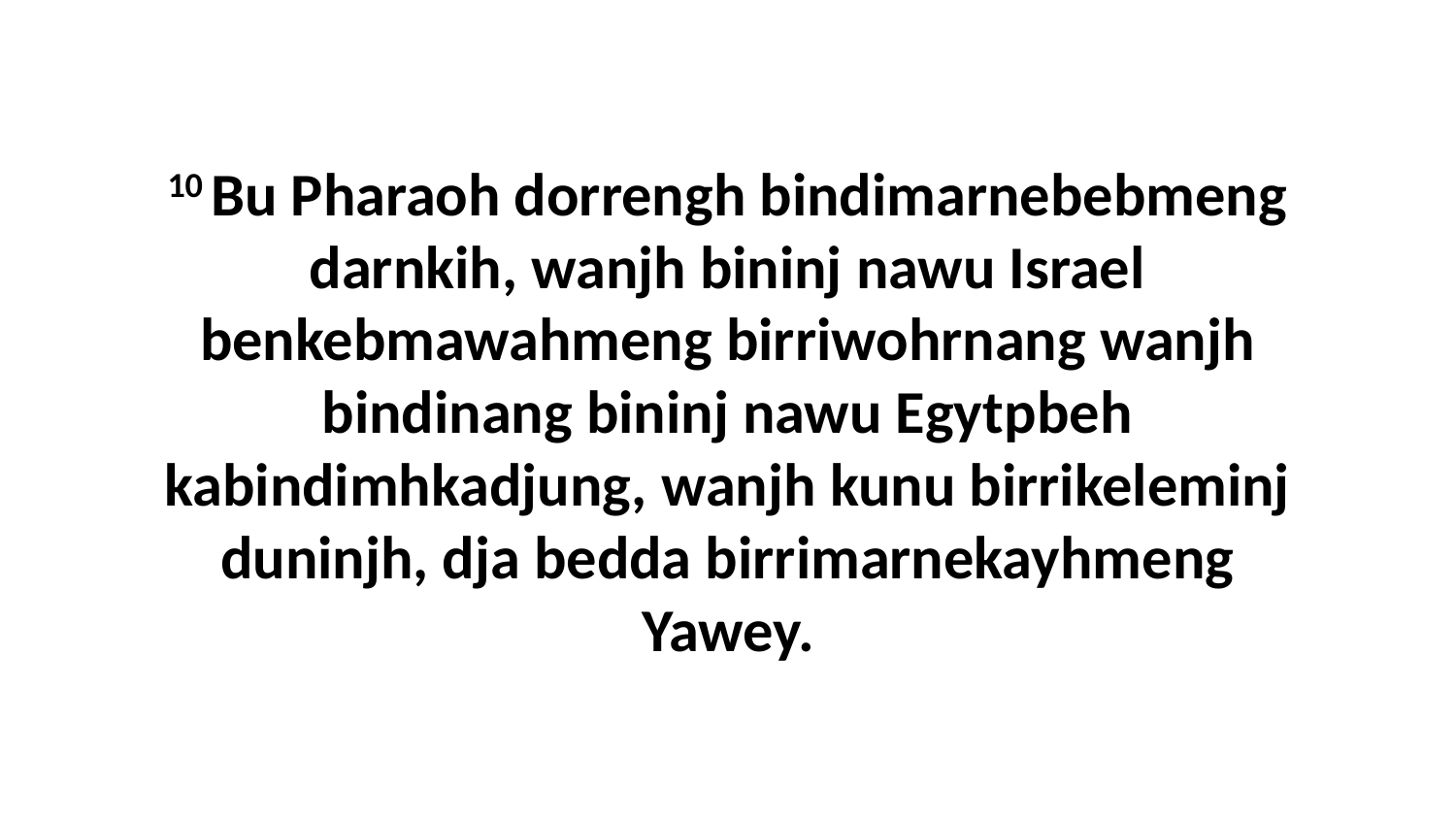

10 Bu Pharaoh dorrengh bindimarnebebmeng darnkih, wanjh bininj nawu Israel benkebmawahmeng birriwohrnang wanjh bindinang bininj nawu Egytpbeh kabindimhkadjung, wanjh kunu birrikeleminj duninjh, dja bedda birrimarnekayhmeng Yawey.